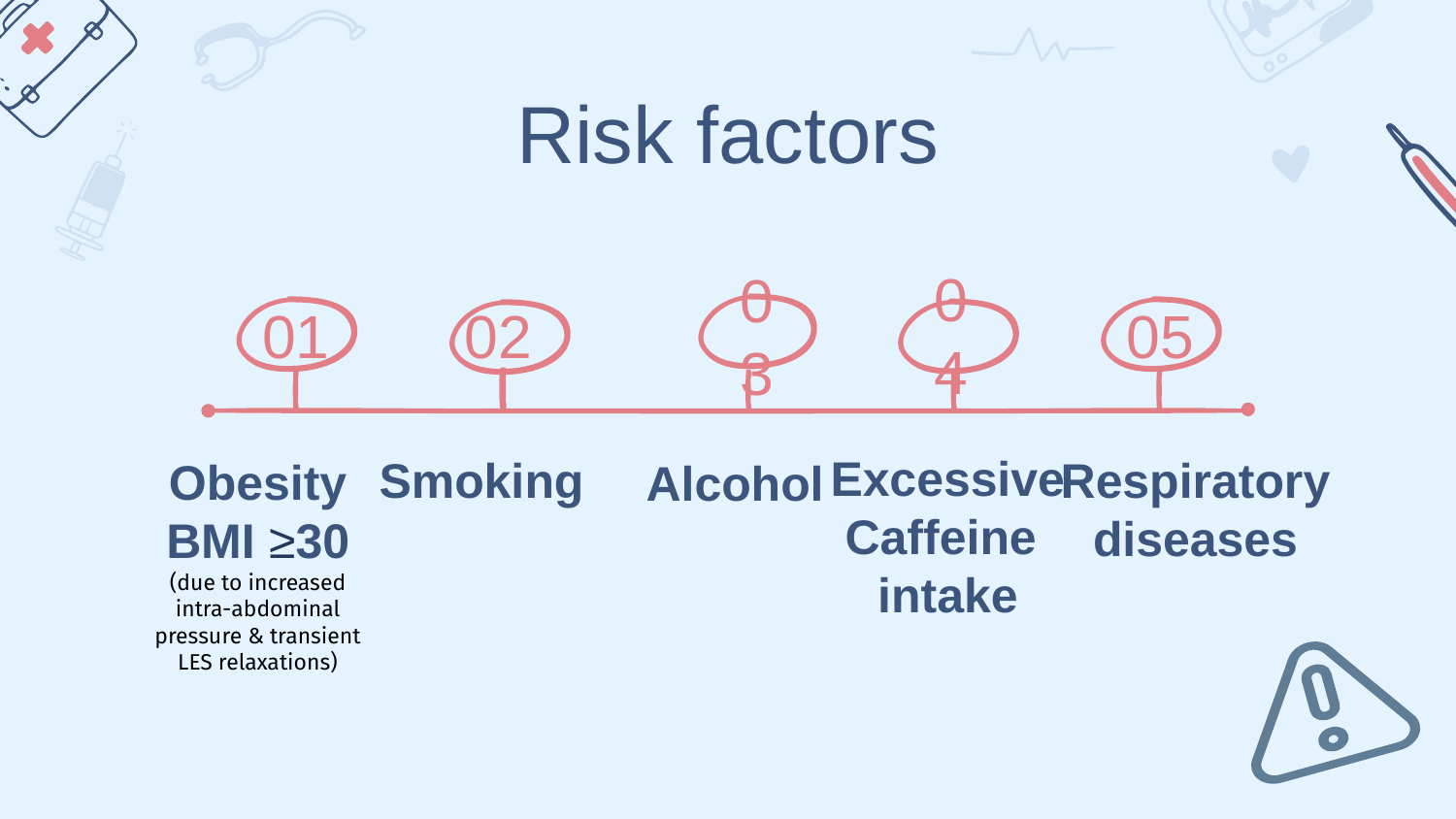

# Risk factors

01
02
04
05
03

Obesity
BMI ≥30
(due to increased intra-abdominal pressure & transient LES relaxations)

Excessive
Caffeine
intake
Smoking

Respiratory diseases
Alcohol